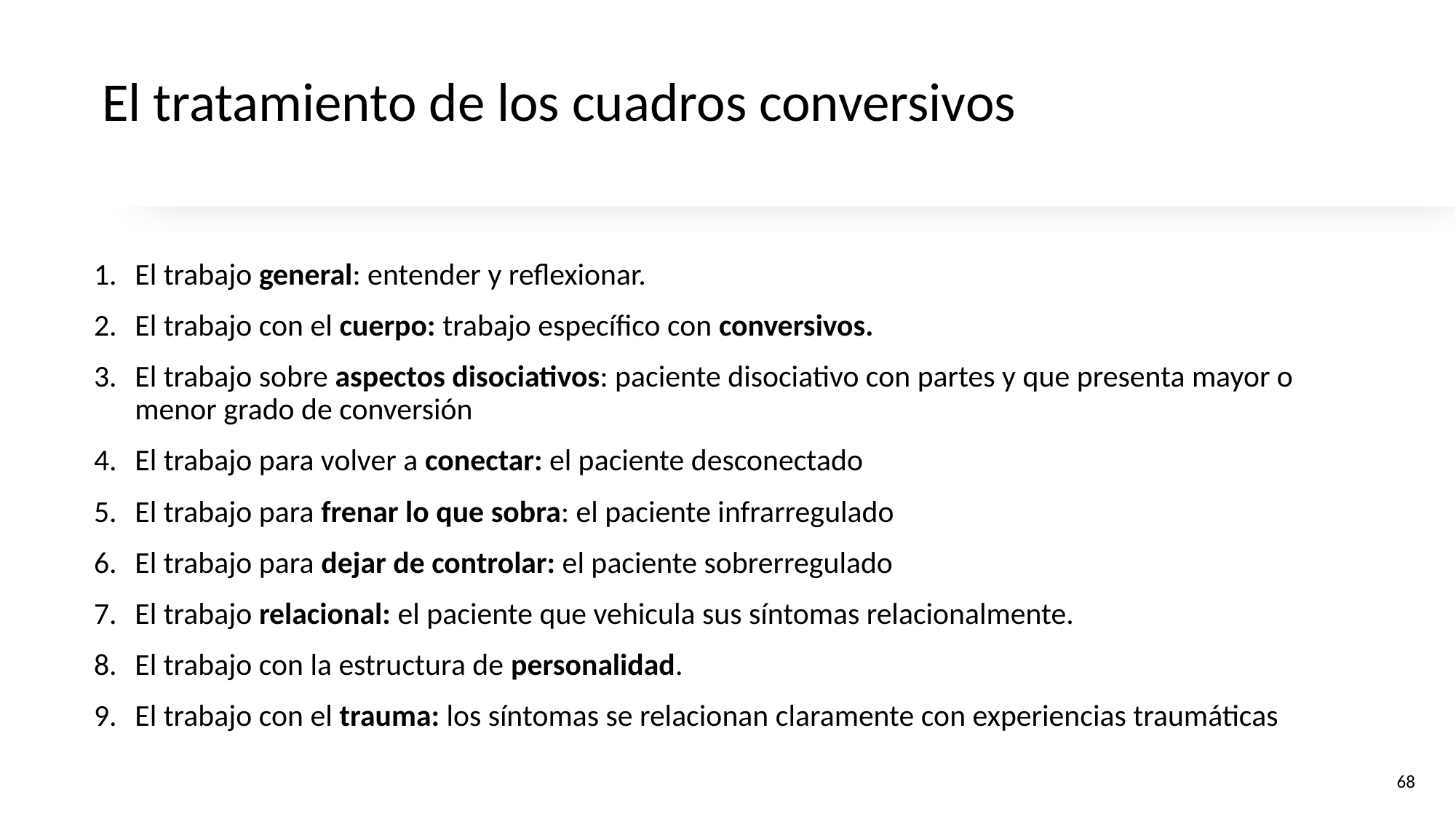

# El tratamiento de los cuadros conversivos
El trabajo general: entender y reflexionar.
El trabajo con el cuerpo: trabajo específico con conversivos.
El trabajo sobre aspectos disociativos: paciente disociativo con partes y que presenta mayor o menor grado de conversión
El trabajo para volver a conectar: el paciente desconectado
El trabajo para frenar lo que sobra: el paciente infrarregulado
El trabajo para dejar de controlar: el paciente sobrerregulado
El trabajo relacional: el paciente que vehicula sus síntomas relacionalmente.
El trabajo con la estructura de personalidad.
El trabajo con el trauma: los síntomas se relacionan claramente con experiencias traumáticas
68